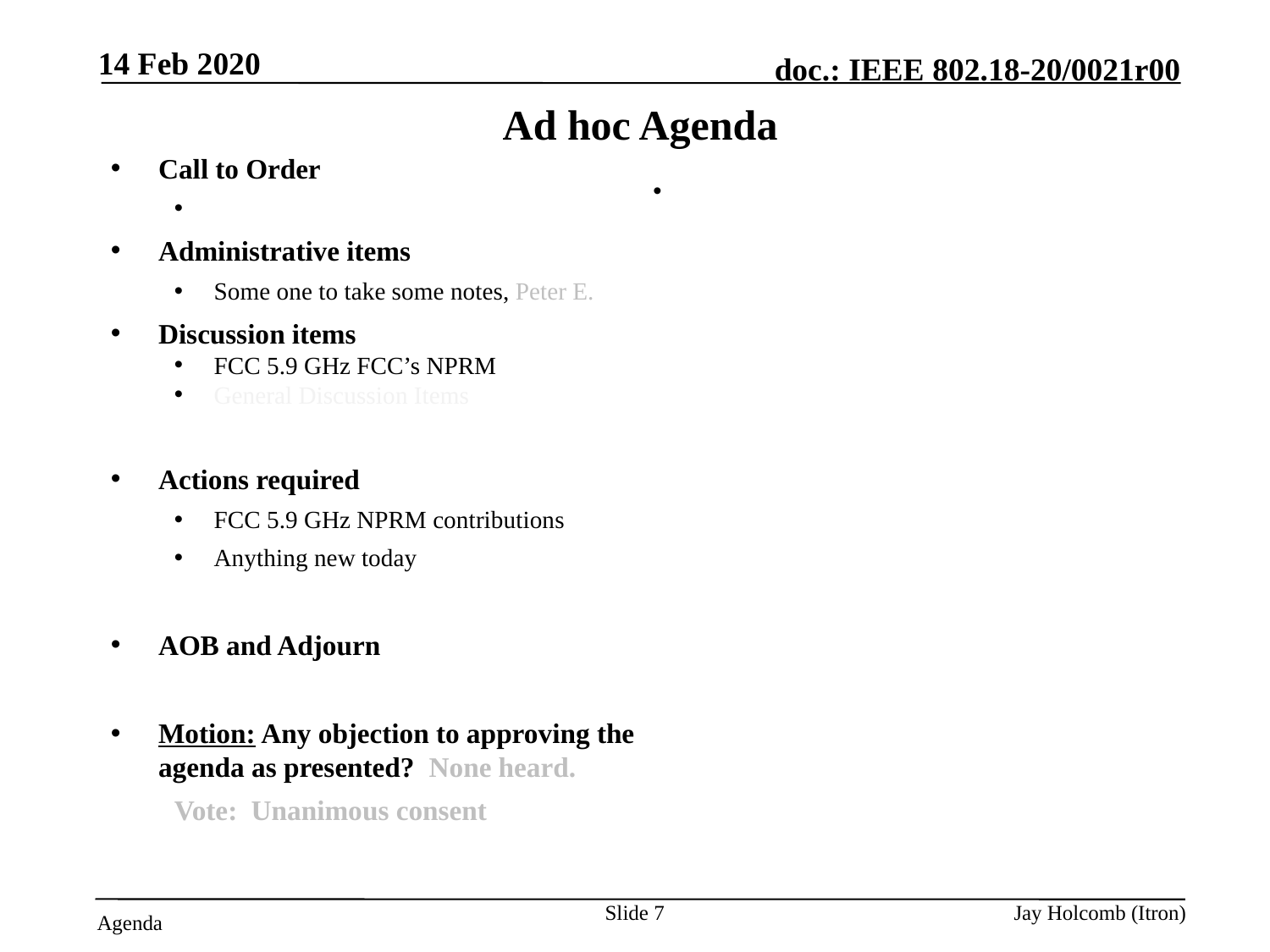

14 Feb 2020
# Ad hoc Agenda

Call to Order
Attendance server is open
Administrative items
Some one to take some notes, Peter E.
Discussion items
FCC 5.9 GHz FCC’s NPRM
General Discussion Items

Actions required
FCC 5.9 GHz NPRM contributions
Anything new today

AOB and Adjourn

Motion: Any objection to approving the agenda as presented?  None heard.
Vote:  Unanimous consent

Slide 7
Jay Holcomb (Itron)
Agenda